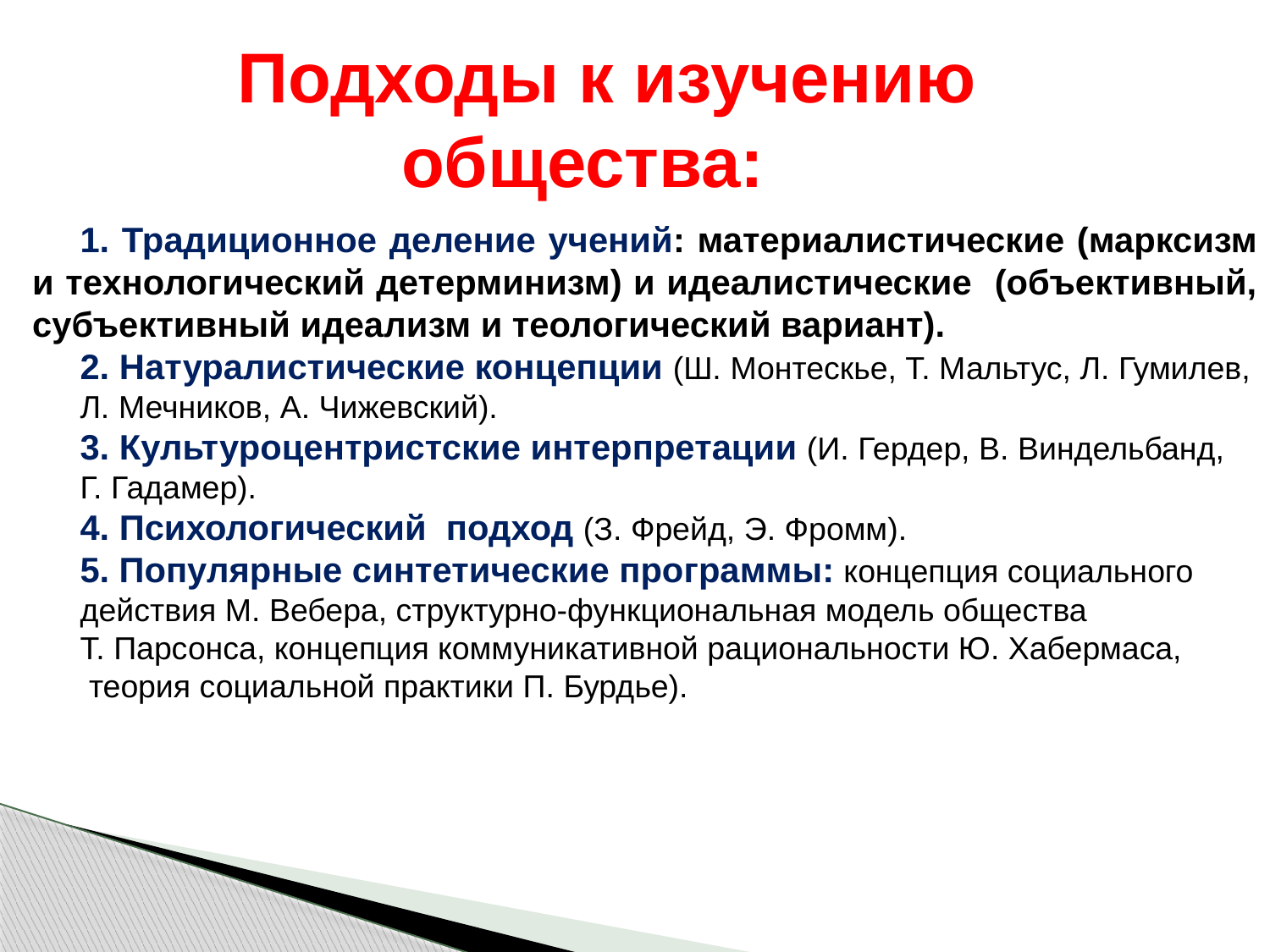

Подходы к изучению общества:
1. Традиционное деление учений: материалистические (марксизм и технологический детерминизм) и идеалистические  (объективный, субъективный идеализм и теологический вариант).
2. Натуралистические концепции (Ш. Монтескье, Т. Мальтус, Л. Гумилев,
Л. Мечников, А. Чижевский).
3. Культуроцентристские интерпретации (И. Гердер, В. Виндельбанд,
Г. Гадамер).
4. Психологический  подход (З. Фрейд, Э. Фромм).
5. Популярные синтетические программы: концепция социального
действия М. Вебера, структурно-функциональная модель общества
Т. Парсонса, концепция коммуникативной рациональности Ю. Хабермаса,
 теория социальной практики П. Бурдье).